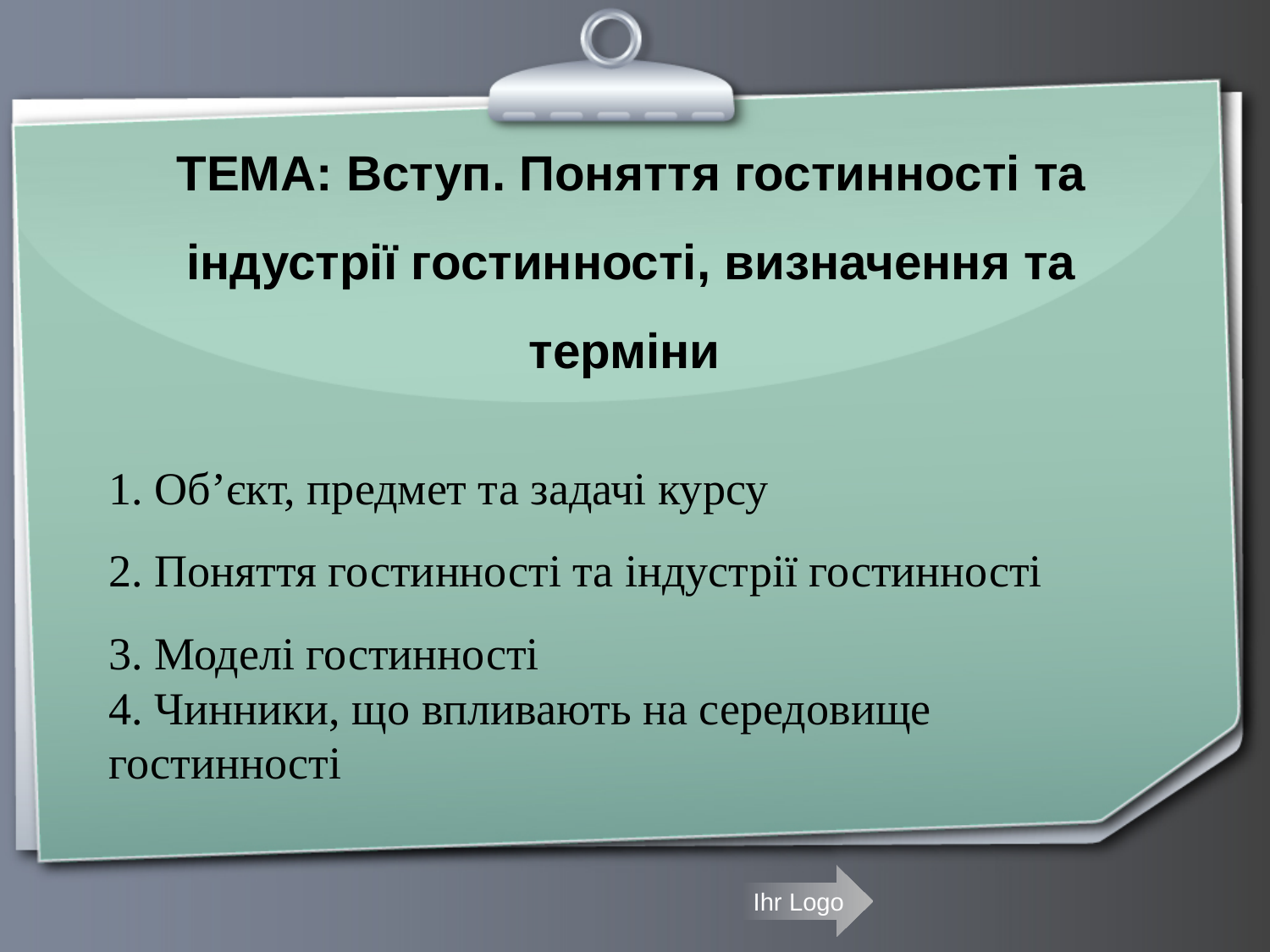

# ТЕМА: Вступ. Поняття гостинності та індустрії гостинності, визначення та терміни
1. Об’єкт, предмет та задачі курсу
2. Поняття гостинності та індустрії гостинності
3. Моделі гостинності
4. Чинники, що впливають на середовище гостинності